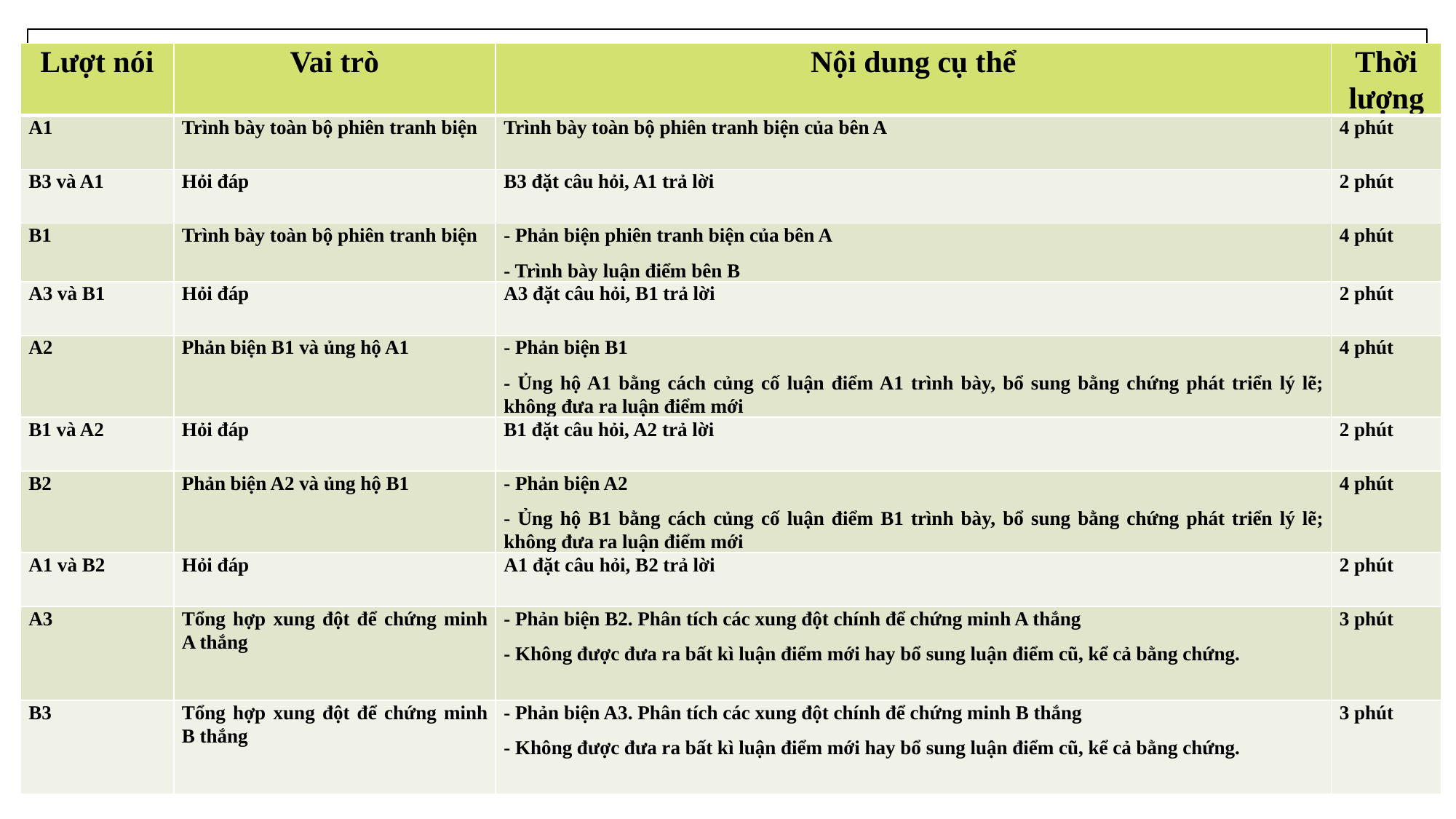

| Lượt nói | Vai trò | Nội dung cụ thể | Thời lượng |
| --- | --- | --- | --- |
| A1 | Trình bày toàn bộ phiên tranh biện | Trình bày toàn bộ phiên tranh biện của bên A | 4 phút |
| B3 và A1 | Hỏi đáp | B3 đặt câu hỏi, A1 trả lời | 2 phút |
| B1 | Trình bày toàn bộ phiên tranh biện | - Phản biện phiên tranh biện của bên A - Trình bày luận điểm bên B | 4 phút |
| A3 và B1 | Hỏi đáp | A3 đặt câu hỏi, B1 trả lời | 2 phút |
| A2 | Phản biện B1 và ủng hộ A1 | - Phản biện B1 - Ủng hộ A1 bằng cách củng cố luận điểm A1 trình bày, bổ sung bằng chứng phát triển lý lẽ; không đưa ra luận điểm mới | 4 phút |
| B1 và A2 | Hỏi đáp | B1 đặt câu hỏi, A2 trả lời | 2 phút |
| B2 | Phản biện A2 và ủng hộ B1 | - Phản biện A2 - Ủng hộ B1 bằng cách củng cố luận điểm B1 trình bày, bổ sung bằng chứng phát triển lý lẽ; không đưa ra luận điểm mới | 4 phút |
| A1 và B2 | Hỏi đáp | A1 đặt câu hỏi, B2 trả lời | 2 phút |
| A3 | Tổng hợp xung đột để chứng minh A thắng | - Phản biện B2. Phân tích các xung đột chính để chứng minh A thắng - Không được đưa ra bất kì luận điểm mới hay bổ sung luận điểm cũ, kể cả bằng chứng. | 3 phút |
| B3 | Tổng hợp xung đột để chứng minh B thắng | - Phản biện A3. Phân tích các xung đột chính để chứng minh B thắng - Không được đưa ra bất kì luận điểm mới hay bổ sung luận điểm cũ, kể cả bằng chứng. | 3 phút |